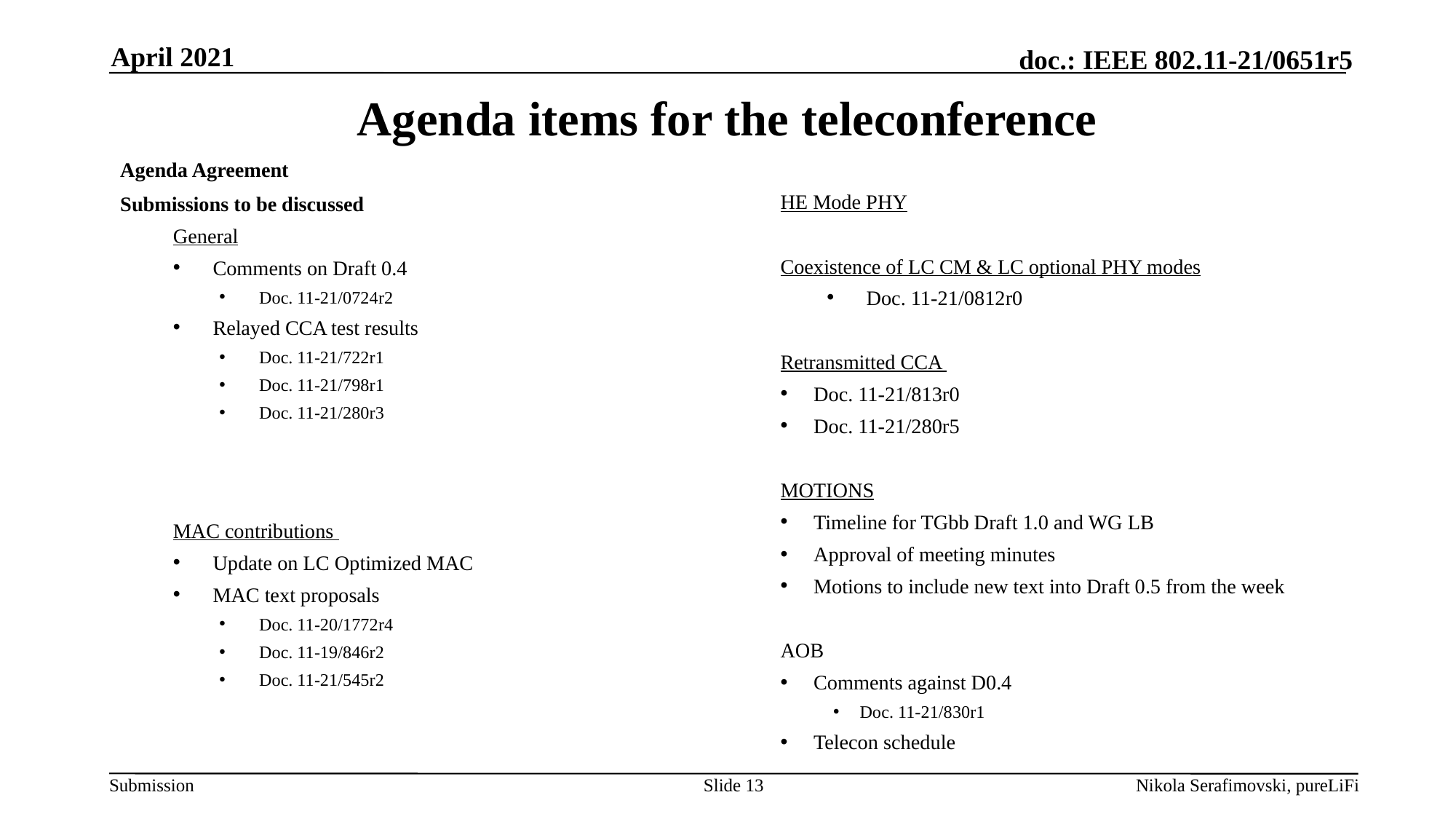

April 2021
# Agenda items for the teleconference
Agenda Agreement
Submissions to be discussed
General
Comments on Draft 0.4
Doc. 11-21/0724r2
Relayed CCA test results
Doc. 11-21/722r1
Doc. 11-21/798r1
Doc. 11-21/280r3

MAC contributions
Update on LC Optimized MAC
MAC text proposals
Doc. 11-20/1772r4
Doc. 11-19/846r2
Doc. 11-21/545r2

HE Mode PHY

Coexistence of LC CM & LC optional PHY modes
Doc. 11-21/0812r0

Retransmitted CCA
Doc. 11-21/813r0
Doc. 11-21/280r5

MOTIONS
Timeline for TGbb Draft 1.0 and WG LB
Approval of meeting minutes
Motions to include new text into Draft 0.5 from the week

AOB
Comments against D0.4
Doc. 11-21/830r1
Telecon schedule
Slide 13
Nikola Serafimovski, pureLiFi